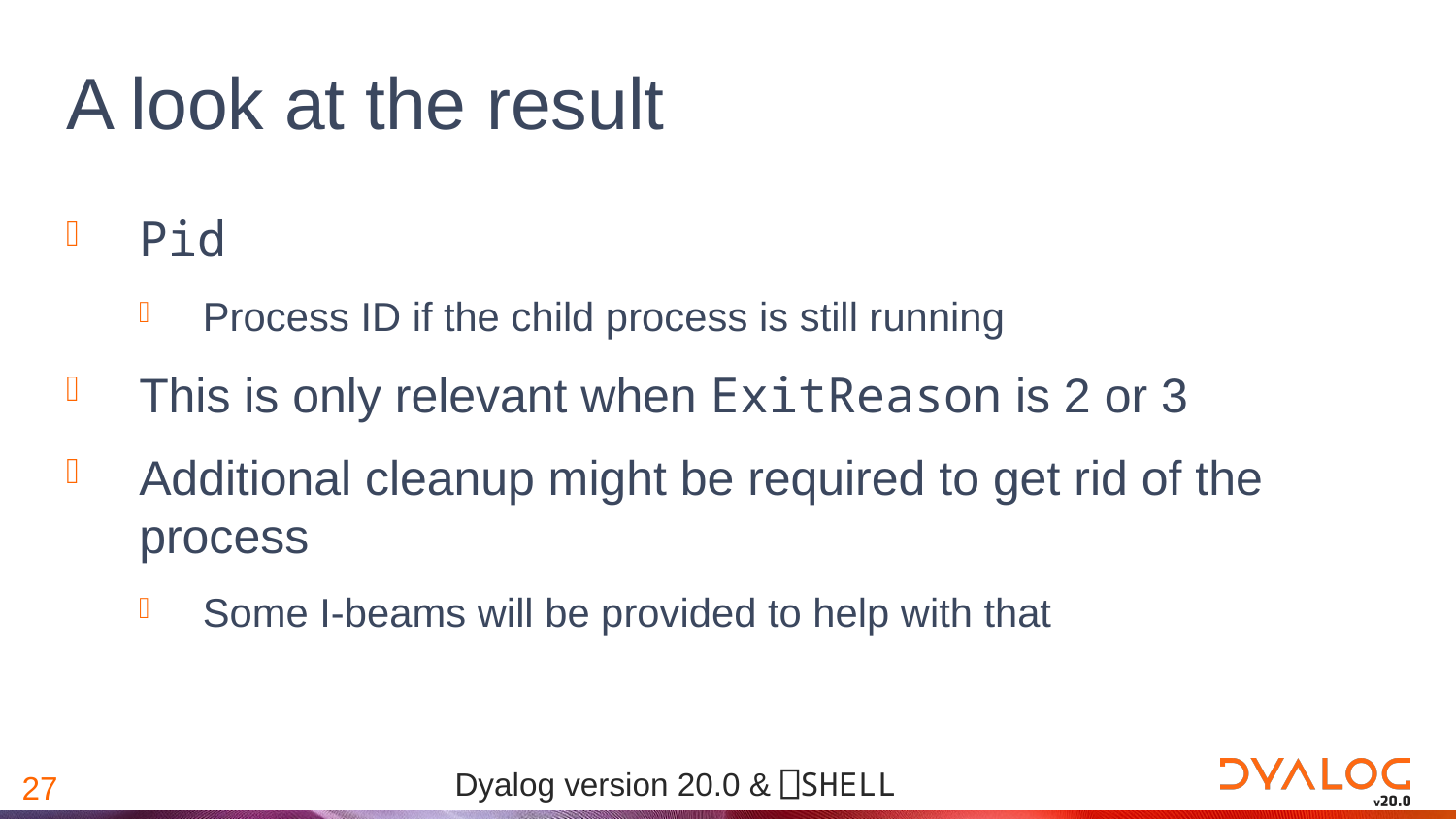

# A look at the result
Pid
Process ID if the child process is still running
This is only relevant when ExitReason is 2 or 3
Additional cleanup might be required to get rid of the process
Some I-beams will be provided to help with that